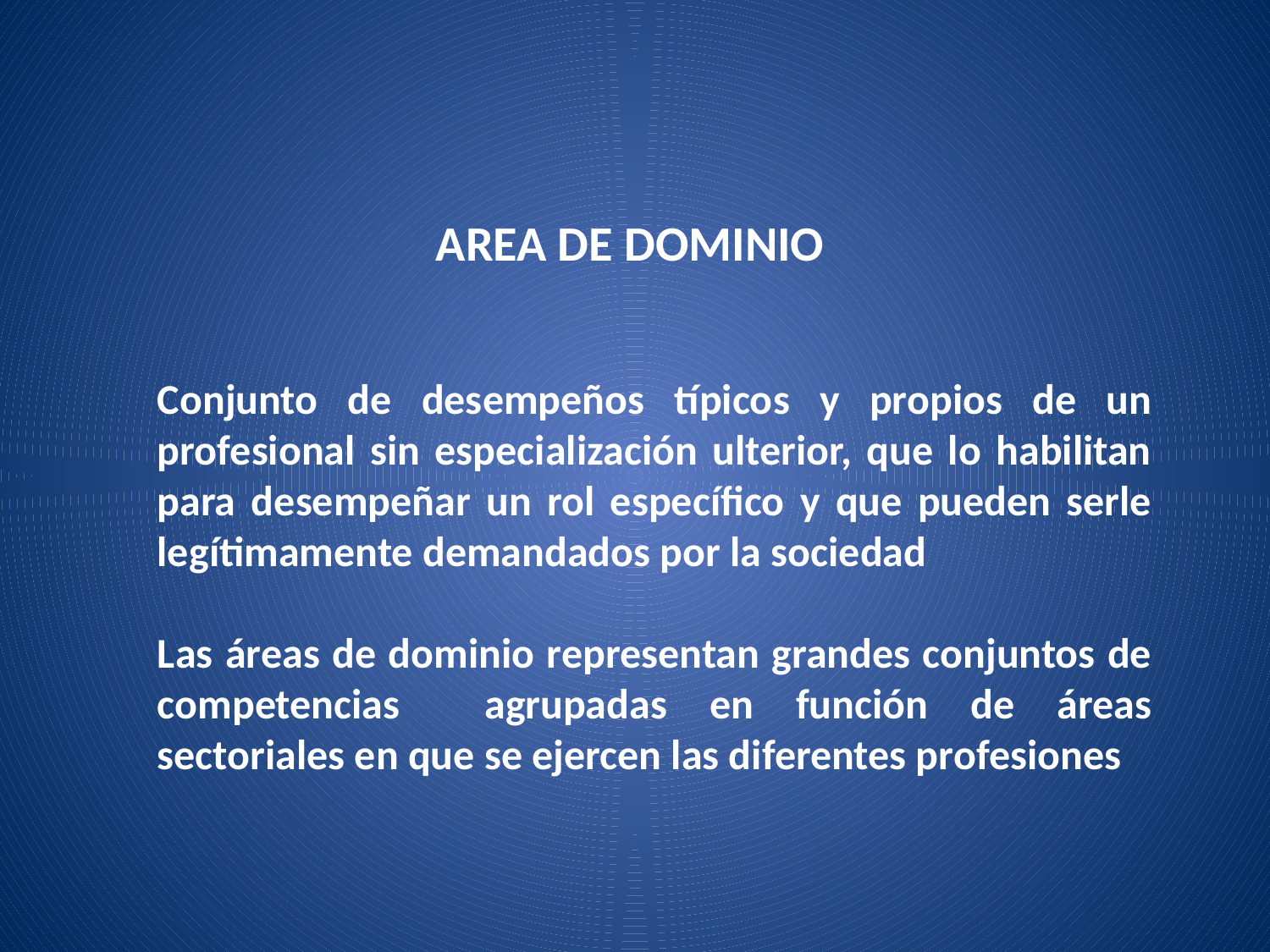

AREA DE DOMINIO
Conjunto de desempeños típicos y propios de un profesional sin especialización ulterior, que lo habilitan para desempeñar un rol específico y que pueden serle legítimamente demandados por la sociedad

Las áreas de dominio representan grandes conjuntos de competencias  agrupadas en función de áreas sectoriales en que se ejercen las diferentes profesiones